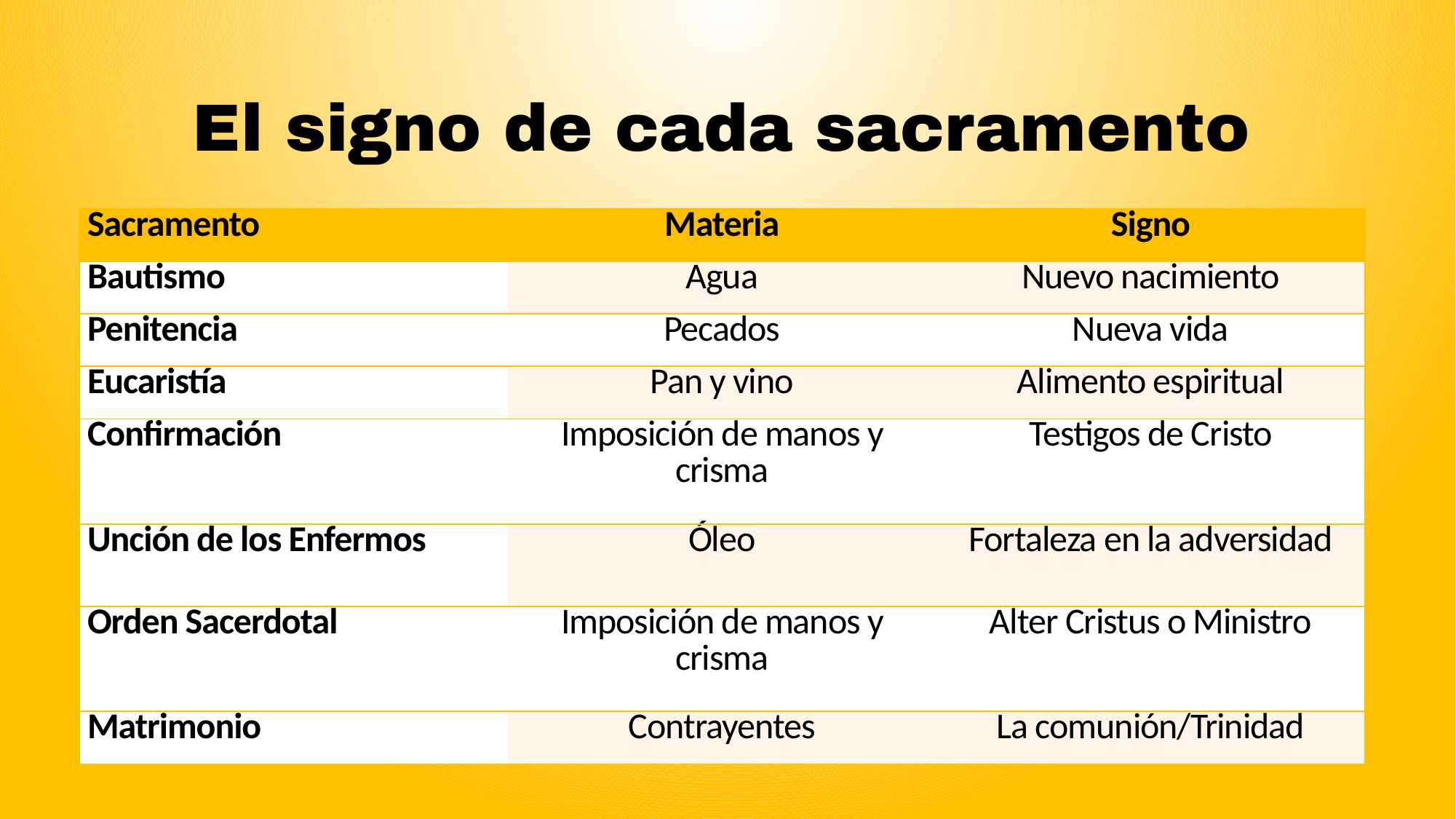

# El signo de cada sacramento
| Sacramento | Materia | Signo |
| --- | --- | --- |
| Bautismo | Agua | Nuevo nacimiento |
| Penitencia | Pecados | Nueva vida |
| Eucaristía | Pan y vino | Alimento espiritual |
| Confirmación | Imposición de manos y crisma | Testigos de Cristo |
| Unción de los Enfermos | Óleo | Fortaleza en la adversidad |
| Orden Sacerdotal | Imposición de manos y crisma | Alter Cristus o Ministro |
| Matrimonio | Contrayentes | La comunión/Trinidad |